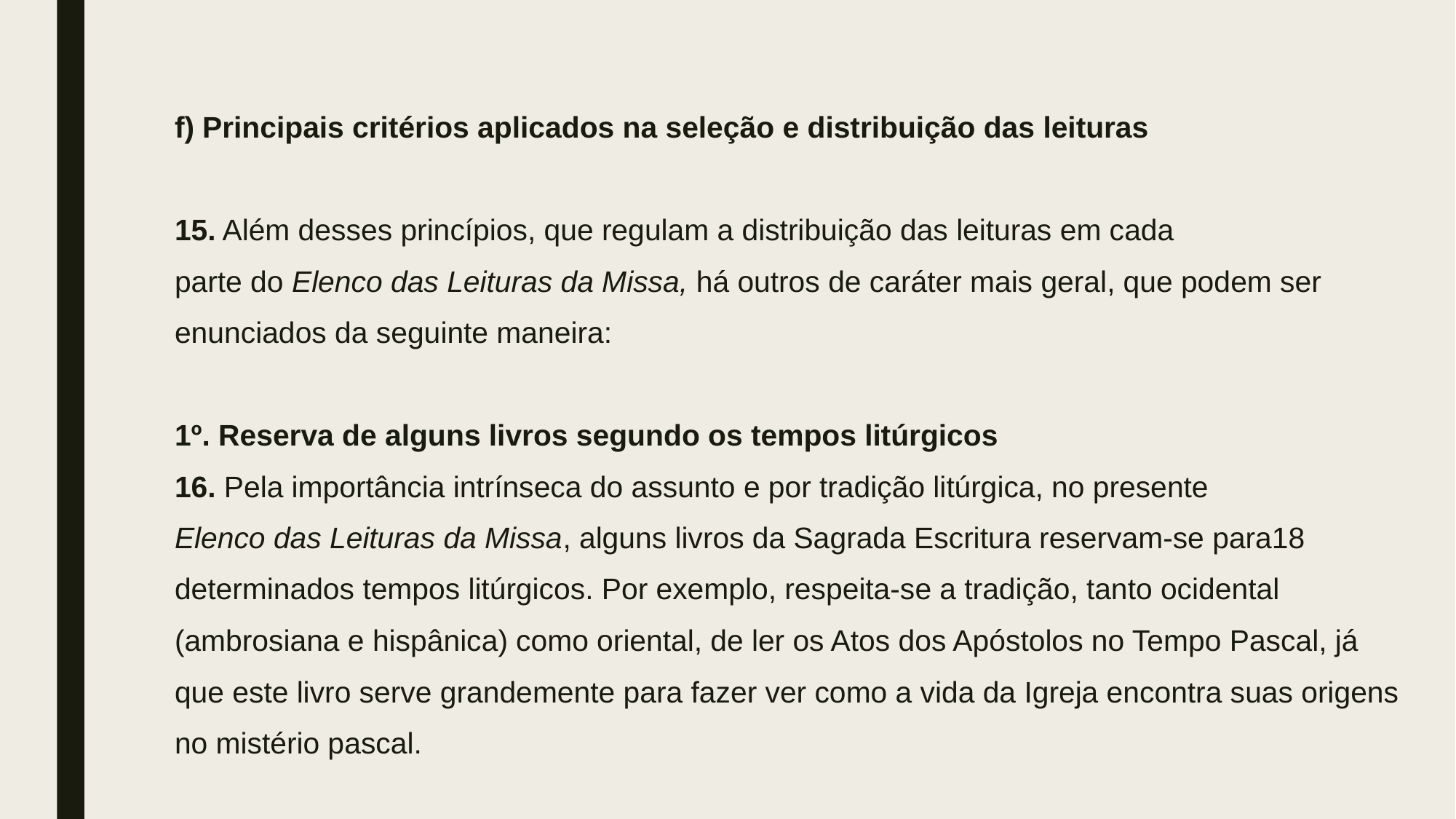

#
f) Principais critérios aplicados na seleção e distribuição das leituras

15. Além desses princípios, que regulam a distribuição das leituras em cada
parte do Elenco das Leituras da Missa, há outros de caráter mais geral, que podem ser
enunciados da seguinte maneira:

1º. Reserva de alguns livros segundo os tempos litúrgicos
16. Pela importância intrínseca do assunto e por tradição litúrgica, no presente
Elenco das Leituras da Missa, alguns livros da Sagrada Escritura reservam-se para18
determinados tempos litúrgicos. Por exemplo, respeita-se a tradição, tanto ocidental
(ambrosiana e hispânica) como oriental, de ler os Atos dos Apóstolos no Tempo Pascal, já
que este livro serve grandemente para fazer ver como a vida da Igreja encontra suas origens
no mistério pascal.